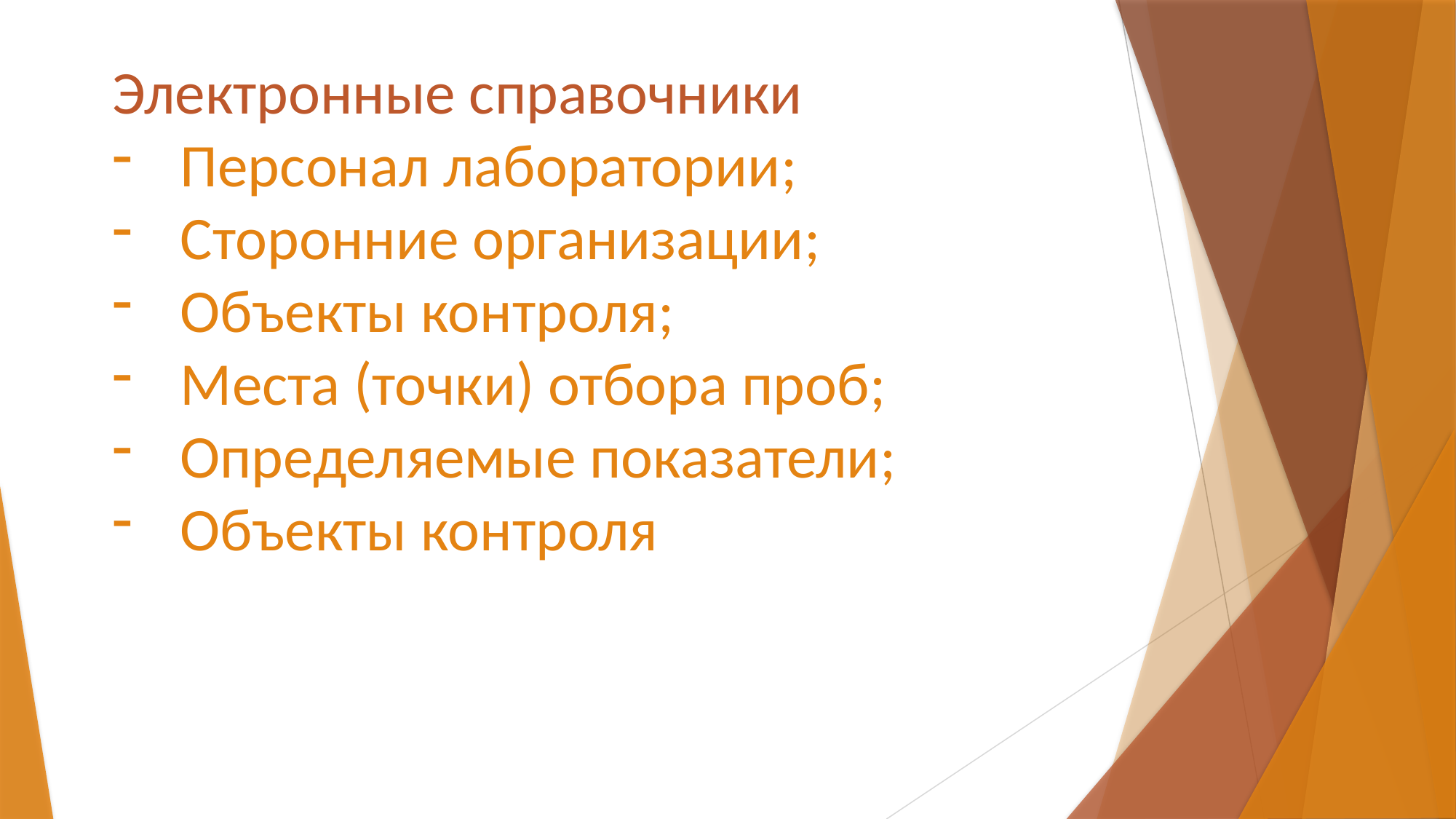

Электронные справочники
Персонал лаборатории;
Сторонние организации;
Объекты контроля;
Места (точки) отбора проб;
Определяемые показатели;
Объекты контроля